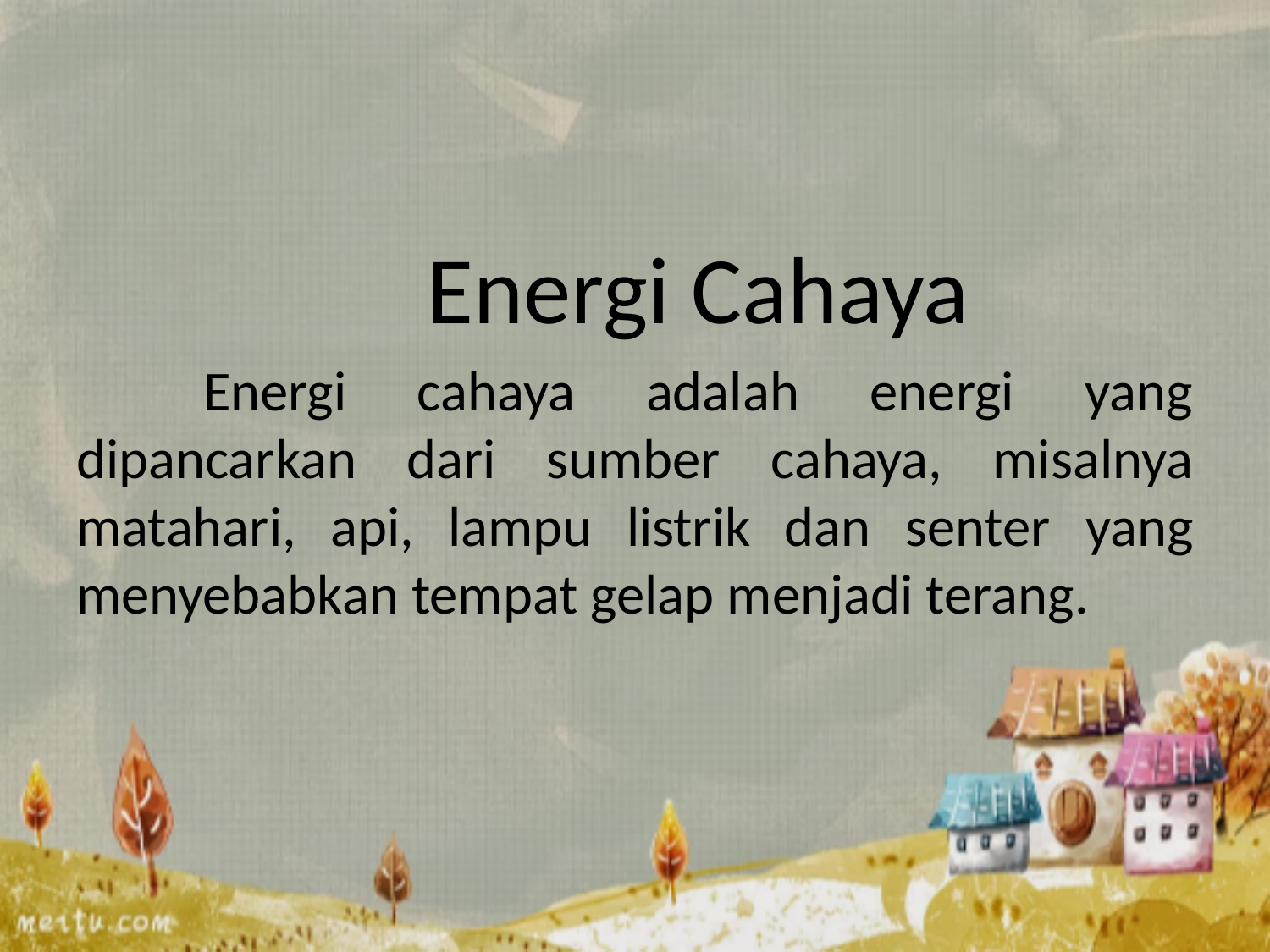

Energi Cahaya
	Energi cahaya adalah energi yang dipancarkan dari sumber cahaya, misalnya matahari, api, lampu listrik dan senter yang menyebabkan tempat gelap menjadi terang.